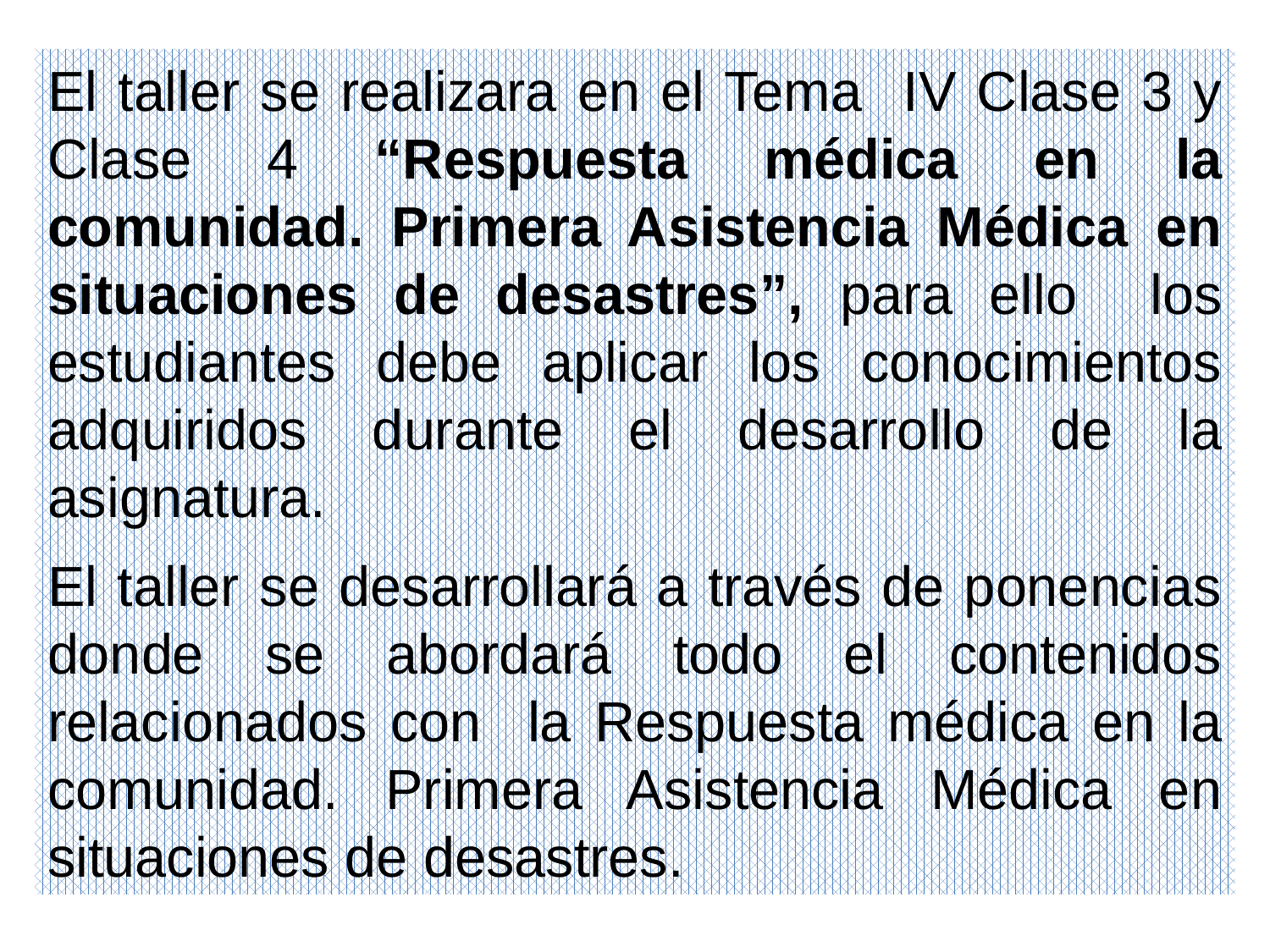

El taller se realizara en el Tema  IV Clase 3 y Clase 4 “Respuesta médica en la comunidad. Primera Asistencia Médica en situaciones de desastres”, para ello  los estudiantes debe aplicar los conocimientos adquiridos durante el desarrollo de la asignatura.
El taller se desarrollará a través de ponencias donde se abordará todo el contenidos relacionados con  la Respuesta médica en la comunidad. Primera Asistencia Médica en situaciones de desastres.